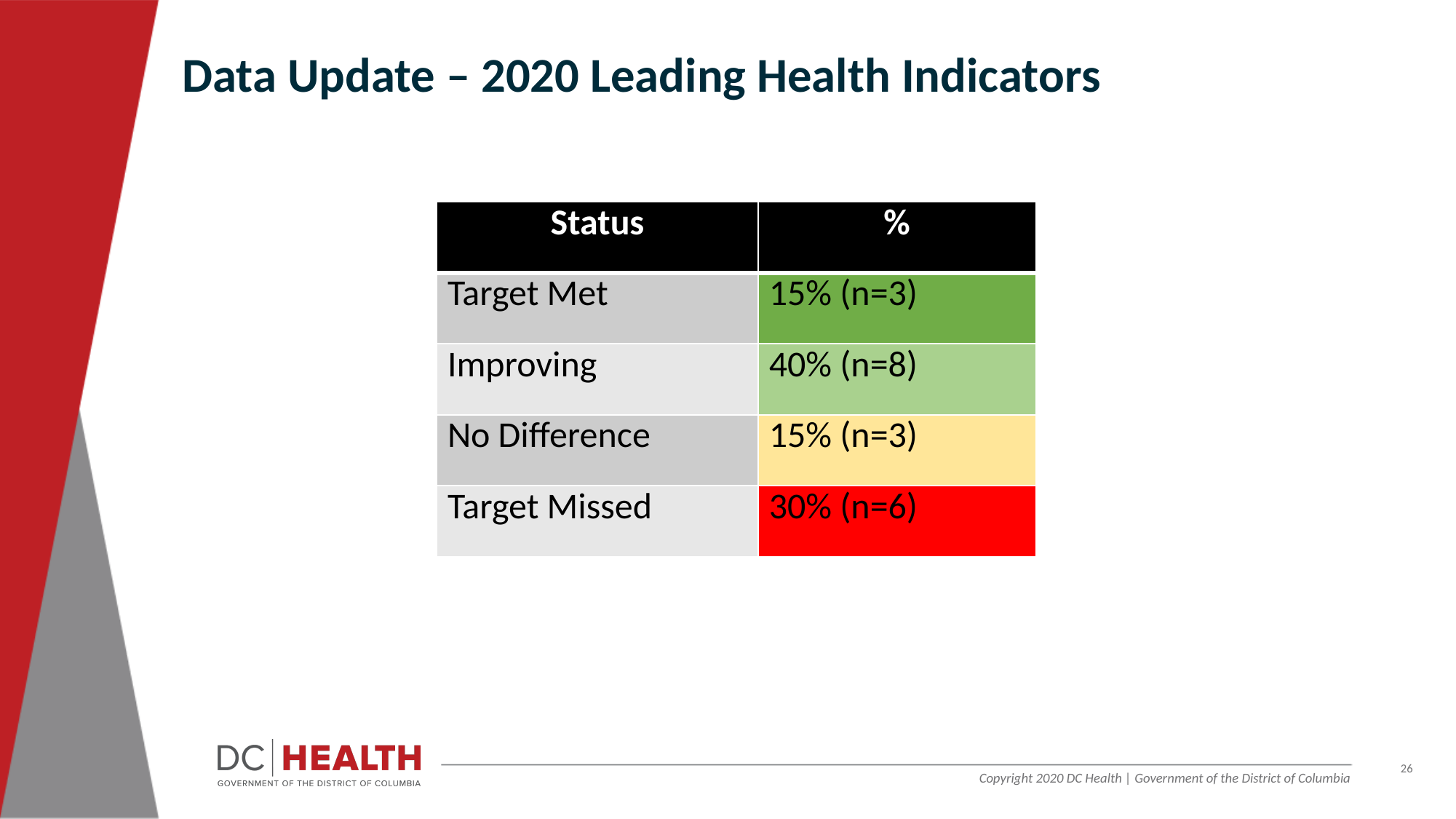

Data Update – 2020 Leading Health Indicators
| Status | % |
| --- | --- |
| Target Met | 15% (n=3) |
| Improving | 40% (n=8) |
| No Difference | 15% (n=3) |
| Target Missed | 30% (n=6) |
26
Copyright 2020 DC Health | Government of the District of Columbia